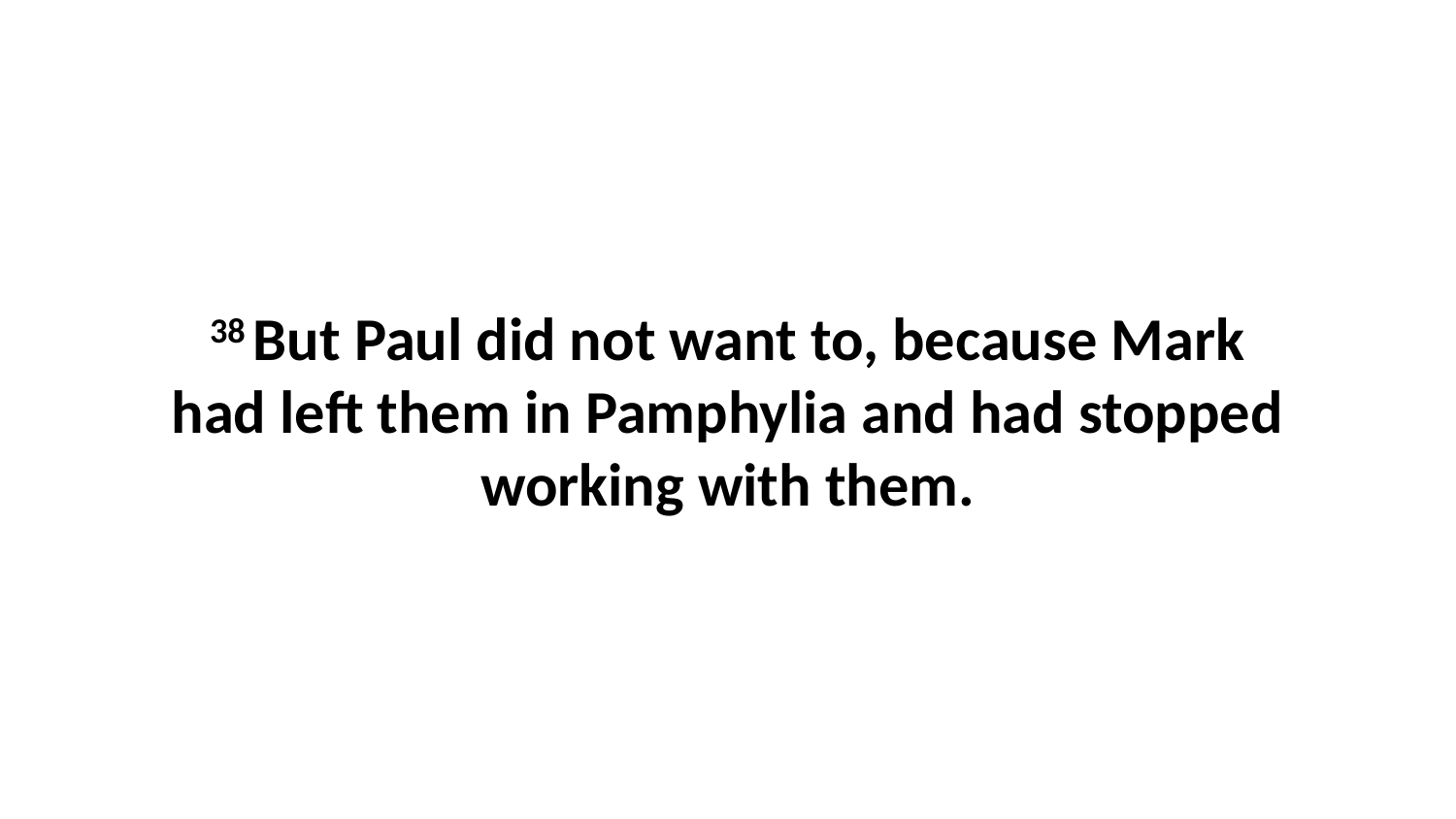

38 But Paul did not want to, because Mark had left them in Pamphylia and had stopped working with them.